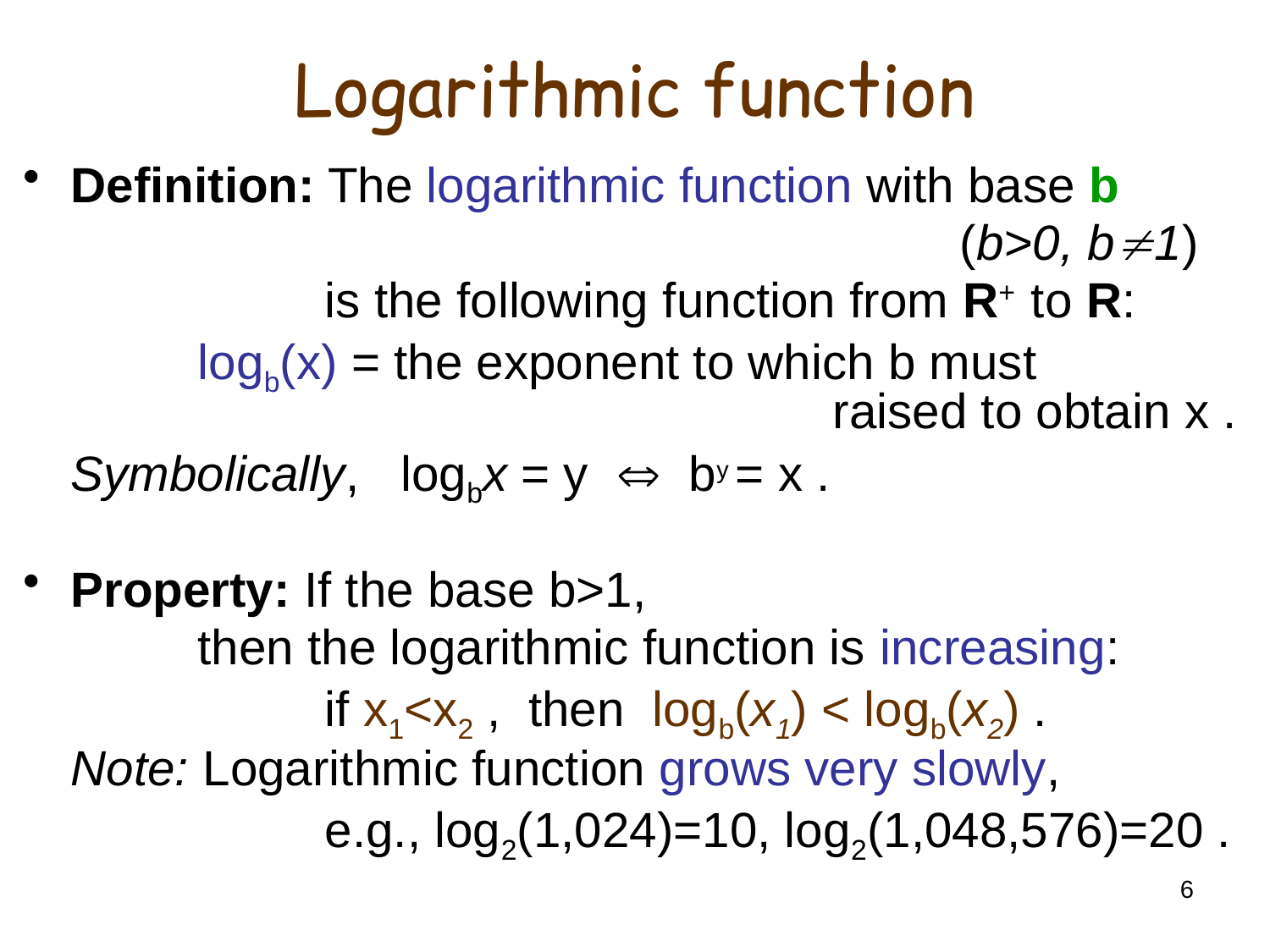

# Logarithmic function
Definition: The logarithmic function with base b
								(b>0, b≠1)
			is the following function from R+  to R:
		logb(x) = the exponent to which b must 								raised to obtain x .
	Symbolically,   logbx = y  ⇔  by = x .

Property: If the base b>1,
		then the logarithmic function is increasing:
			if x1<x2 ,  then  logb(x1) < logb(x2) .
	Note: Logarithmic function grows very slowly,
			e.g., log2(1,024)=10, log2(1,048,576)=20 .

6